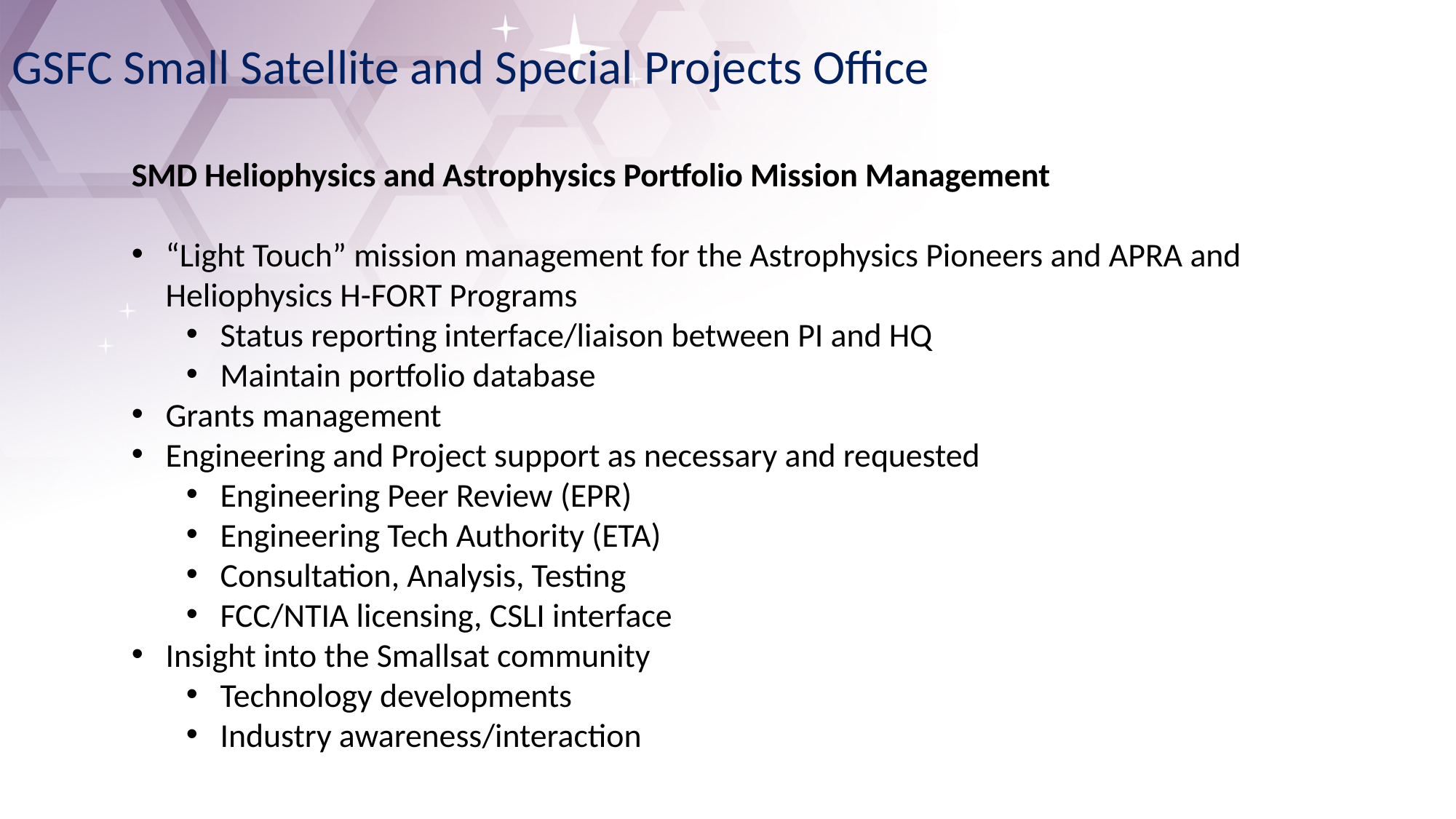

GSFC Small Satellite and Special Projects Office
SMD Heliophysics and Astrophysics Portfolio Mission Management

“Light Touch” mission management for the Astrophysics Pioneers and APRA and Heliophysics H-FORT Programs
Status reporting interface/liaison between PI and HQ
Maintain portfolio database
Grants management
Engineering and Project support as necessary and requested
Engineering Peer Review (EPR)
Engineering Tech Authority (ETA)
Consultation, Analysis, Testing
FCC/NTIA licensing, CSLI interface
Insight into the Smallsat community
Technology developments
Industry awareness/interaction